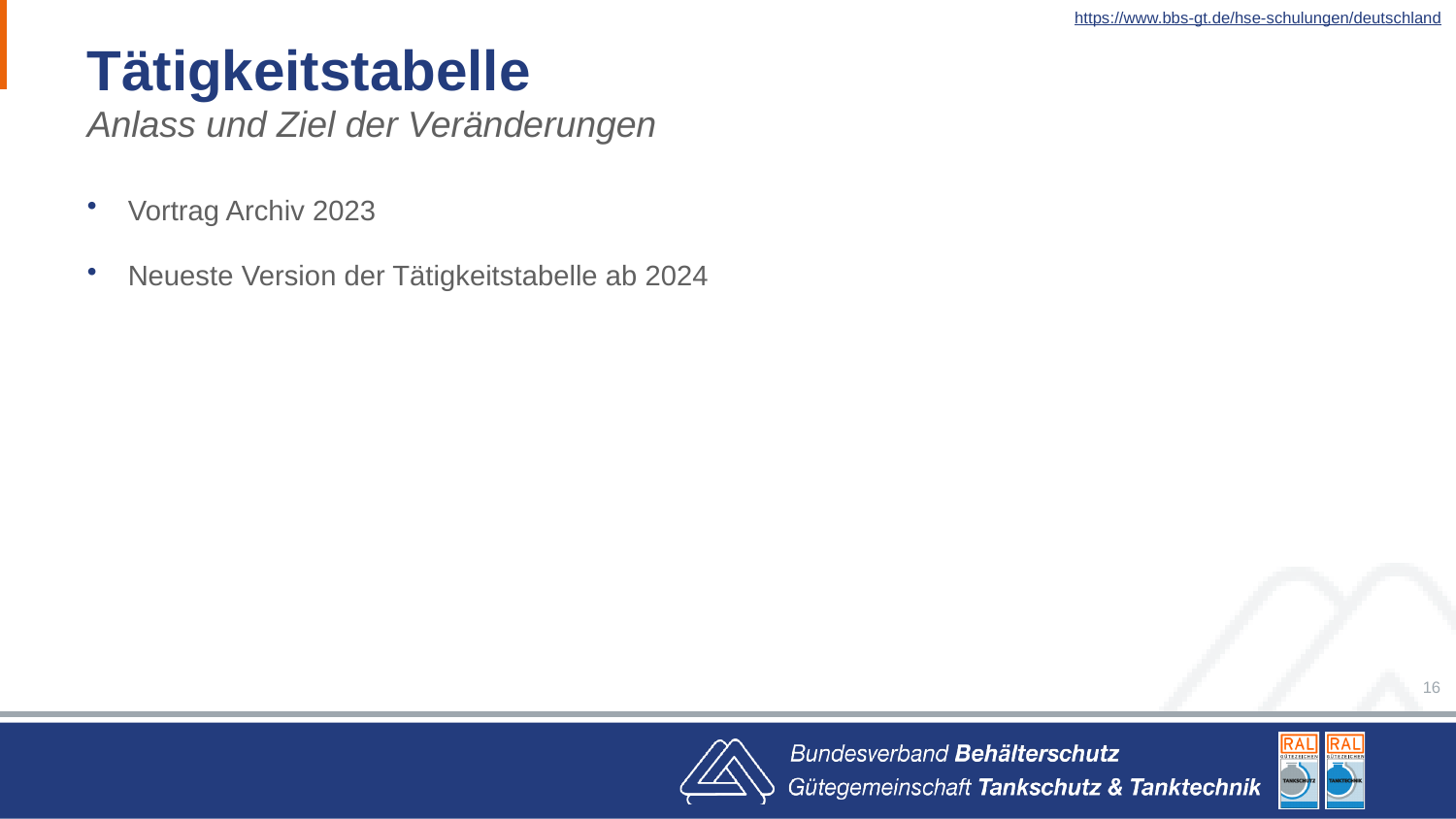

https://www.bbs-gt.de/hse-schulungen/deutschland
# Tätigkeitstabelle
Anlass und Ziel der Veränderungen
Vortrag Archiv 2023
Neueste Version der Tätigkeitstabelle ab 2024